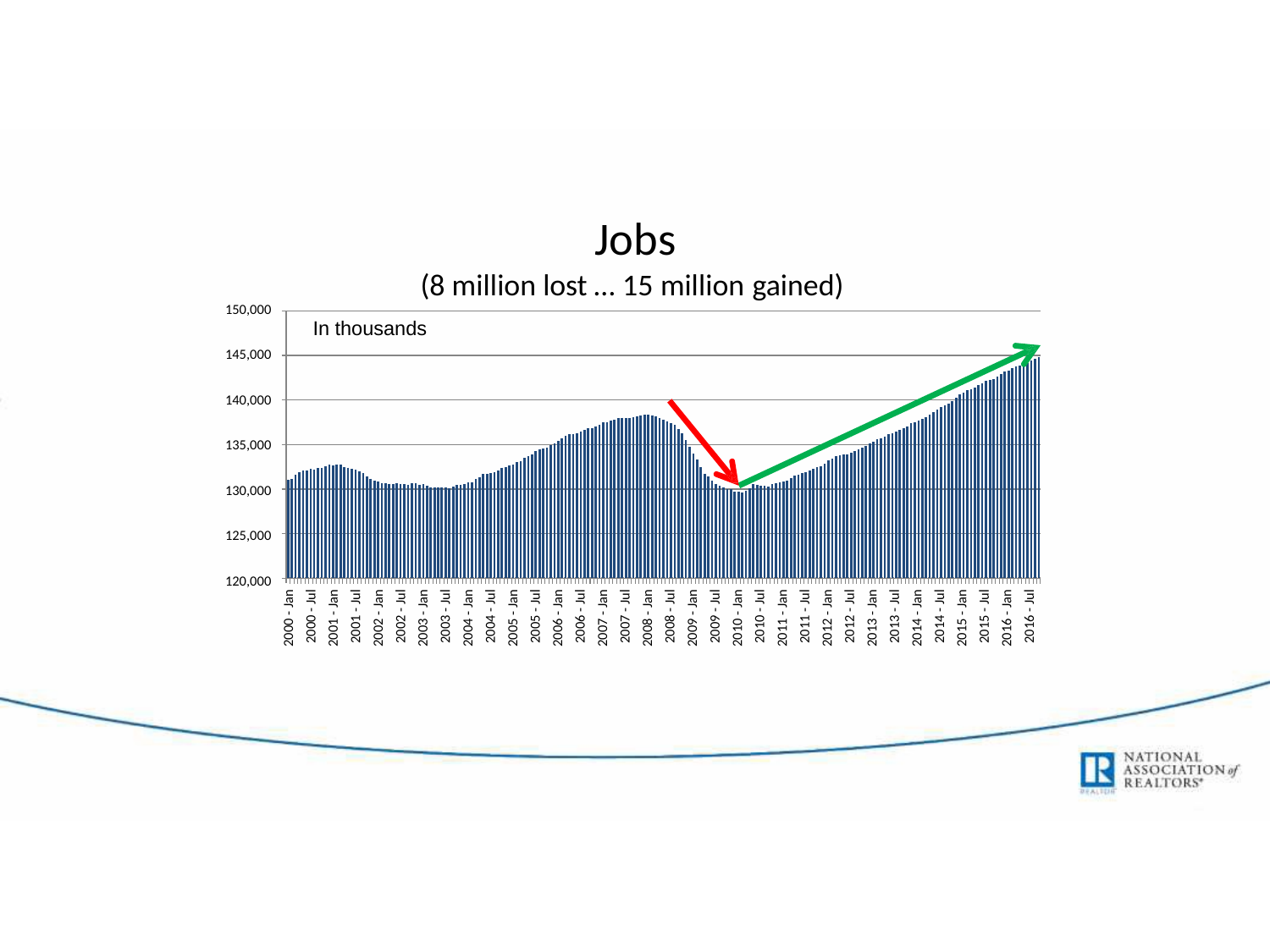

# Jobs
(8 million lost … 15 million gained)
150,000

In thousands

145,000

140,000

135,000

130,000

125,000

120,000

2000 - Jan
2000 - Jul
2001 - Jan
2001 - Jul
2002 - Jan
2002 - Jul
2003 - Jan
2003 - Jul
2004 - Jan
2004 - Jul
2005 - Jan
2005 - Jul
2006 - Jan
2006 - Jul
2007 - Jan
2007 - Jul
2008 - Jan
2008 - Jul
2009 - Jan
2009 - Jul
2010 - Jan
2010 - Jul
2011 - Jan
2011 - Jul
2012 - Jan
2012 - Jul
2013 - Jan
2013 - Jul
2014 - Jan
2014 - Jul
2015 - Jan
2015 - Jul
2016 - Jan
2016 - Jul